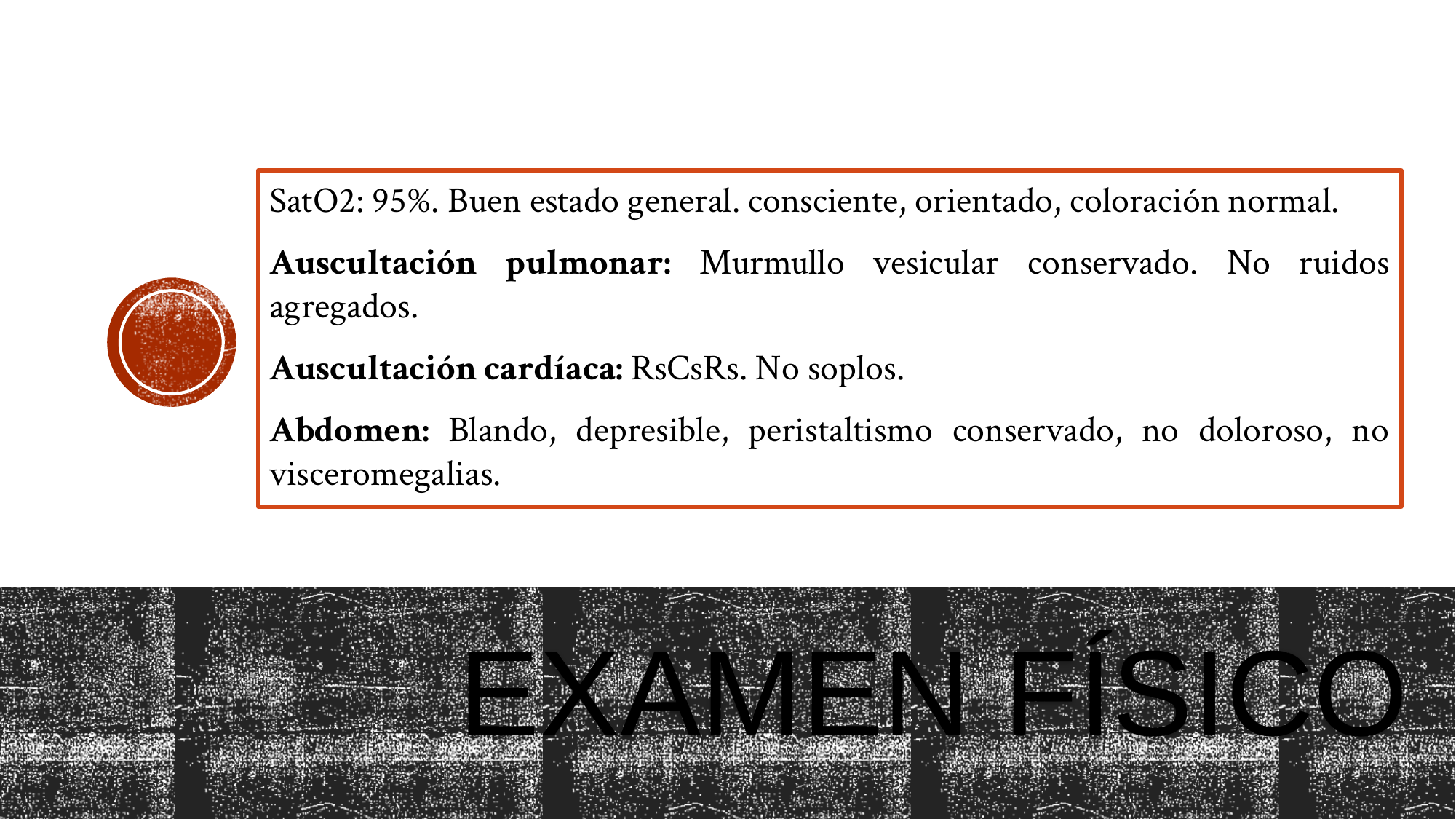

SatO2: 95%. Buen estado general. consciente, orientado, coloración normal.
Auscultación pulmonar: Murmullo vesicular conservado. No ruidos agregados.
Auscultación cardíaca: RsCsRs. No soplos.
Abdomen: Blando, depresible, peristaltismo conservado, no doloroso, no visceromegalias.
Examen físico